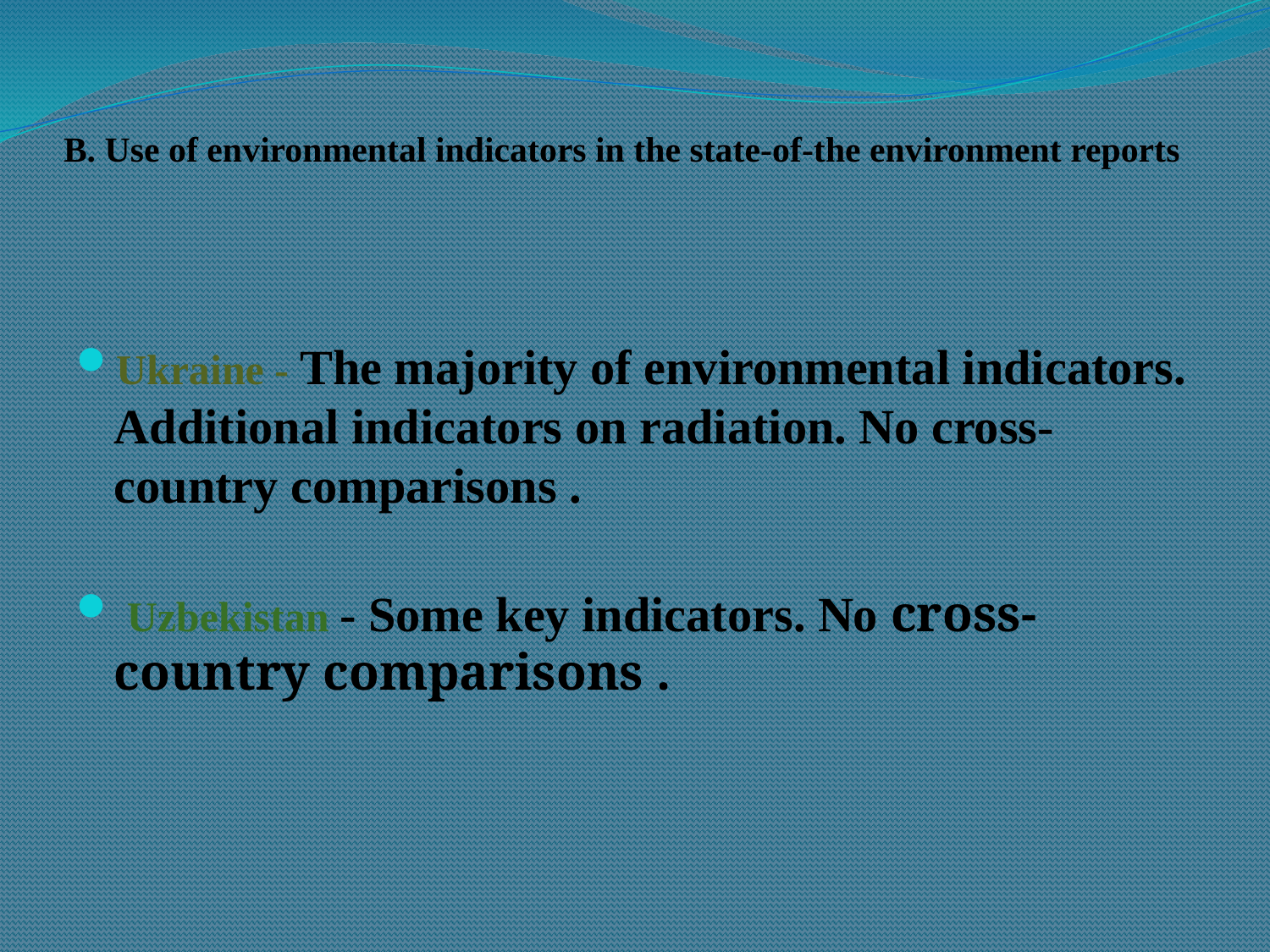

# B. Use of environmental indicators in the state-of-the environment reports

Ukraine - The majority of environmental indicators. Additional indicators on radiation. No cross-country comparisons .

 Uzbekistan - Some key indicators. No cross-country comparisons .